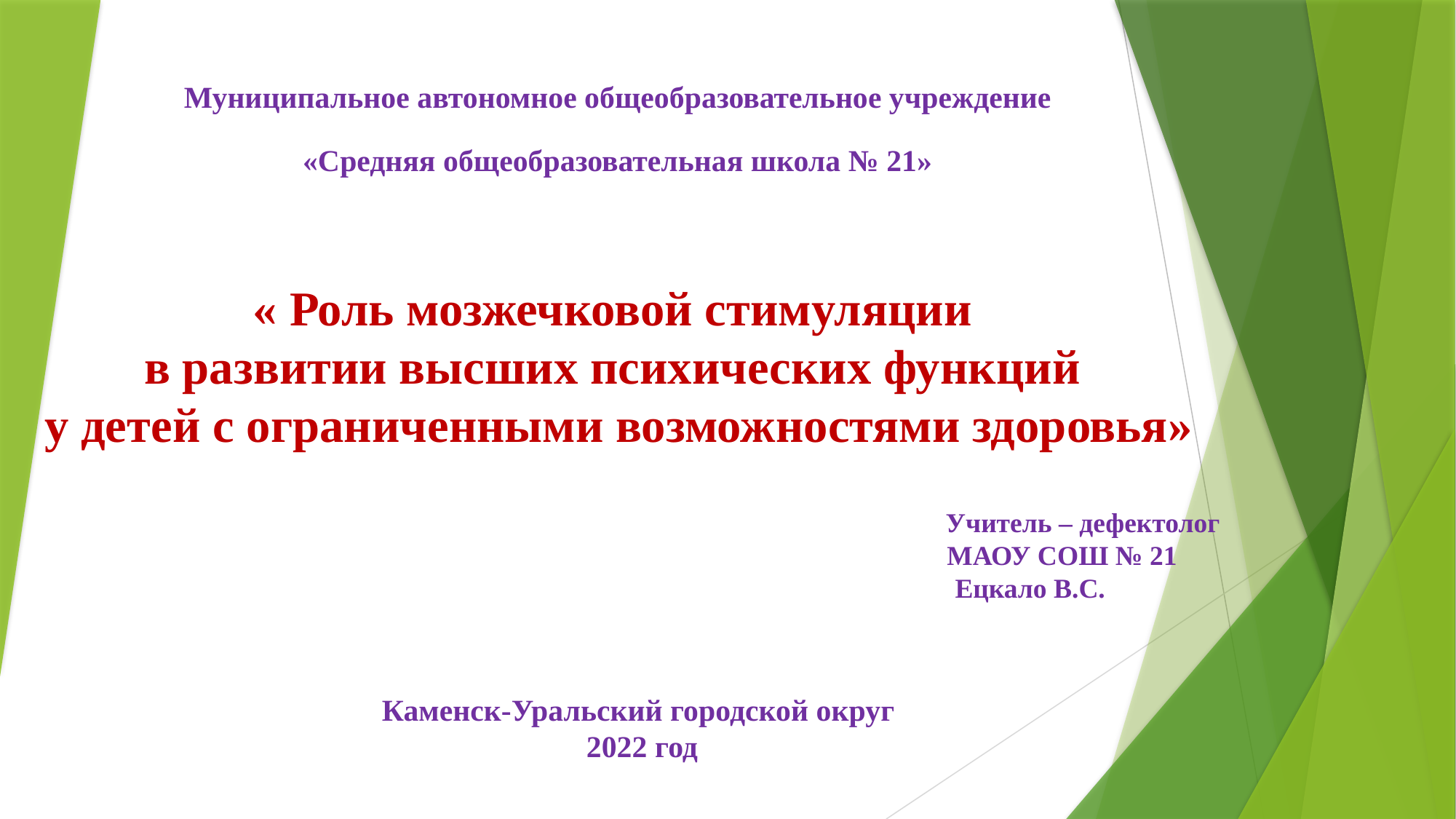

Муниципальное автономное общеобразовательное учреждение
«Средняя общеобразовательная школа № 21»

# « Роль мозжечковой стимуляции в развитии высших психических функций у детей с ограниченными возможностями здоровья»
     Учитель – дефектолог
МАОУ СОШ № 21
                   Ецкало В.С.
Каменск-Уральский городской округ
2022 год